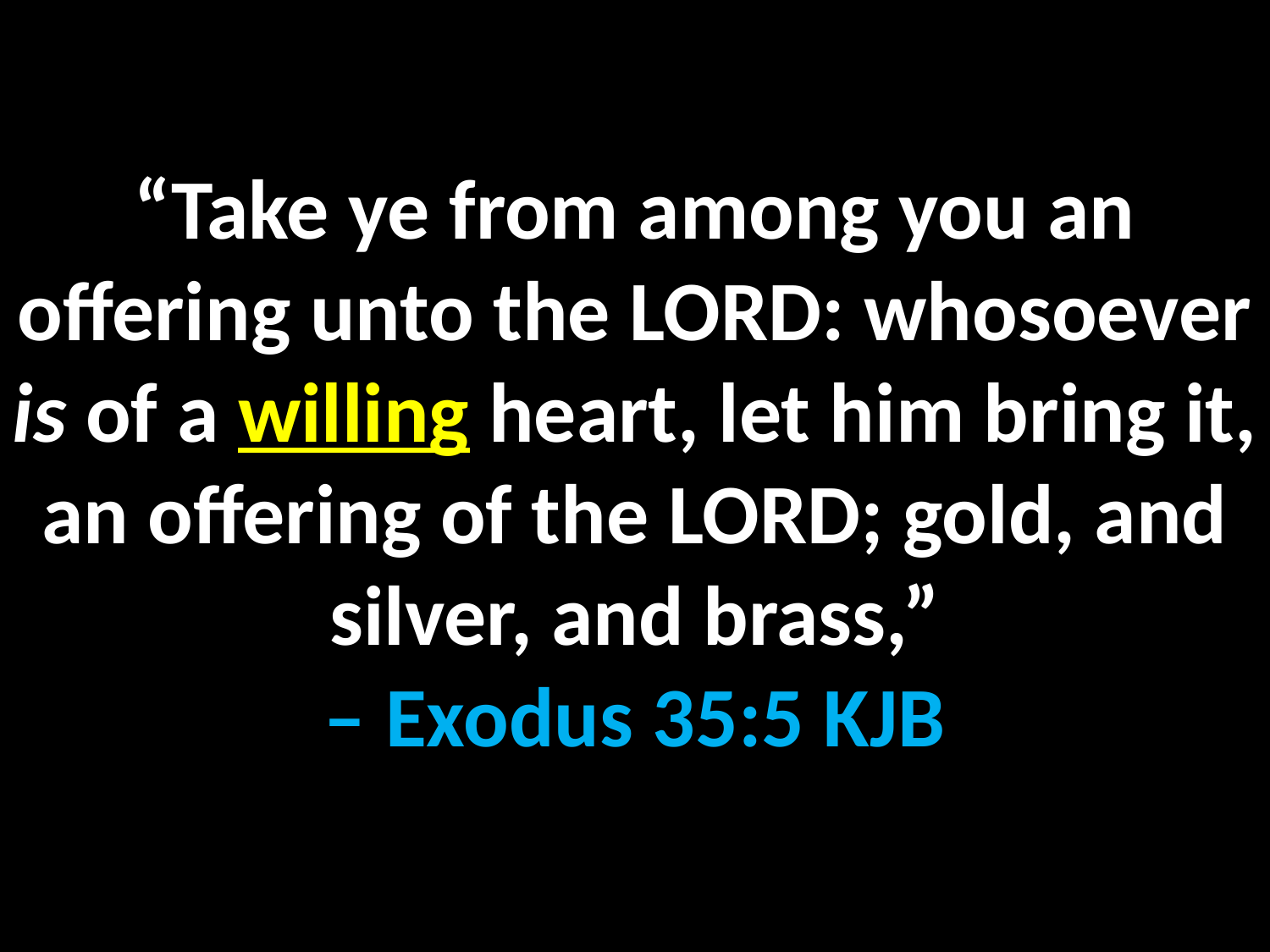

“Take ye from among you an offering unto the LORD: whosoever is of a willing heart, let him bring it, an offering of the LORD; gold, and silver, and brass,”
– Exodus 35:5 KJB